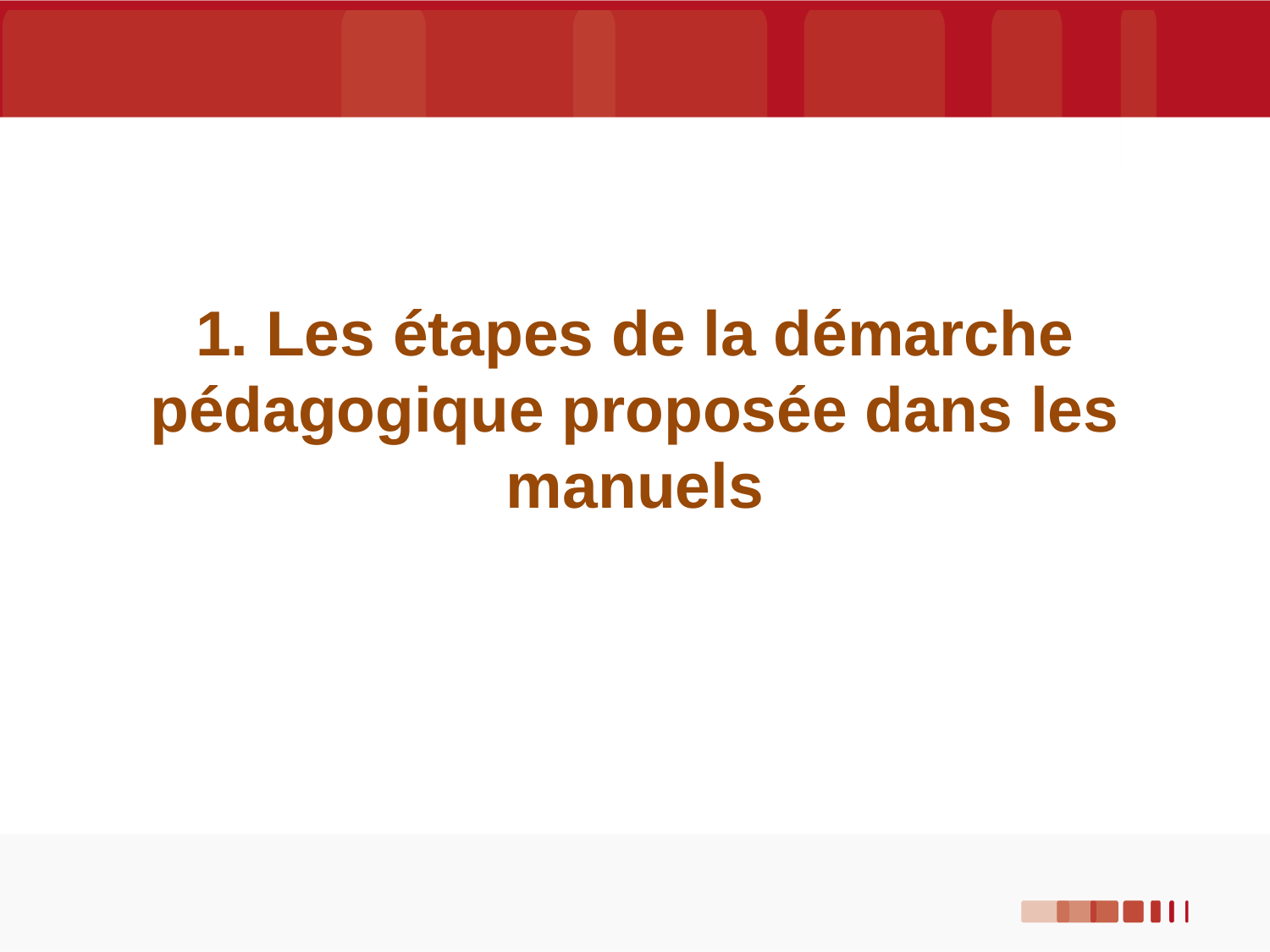

#
1. Les étapes de la démarche pédagogique proposée dans les manuels